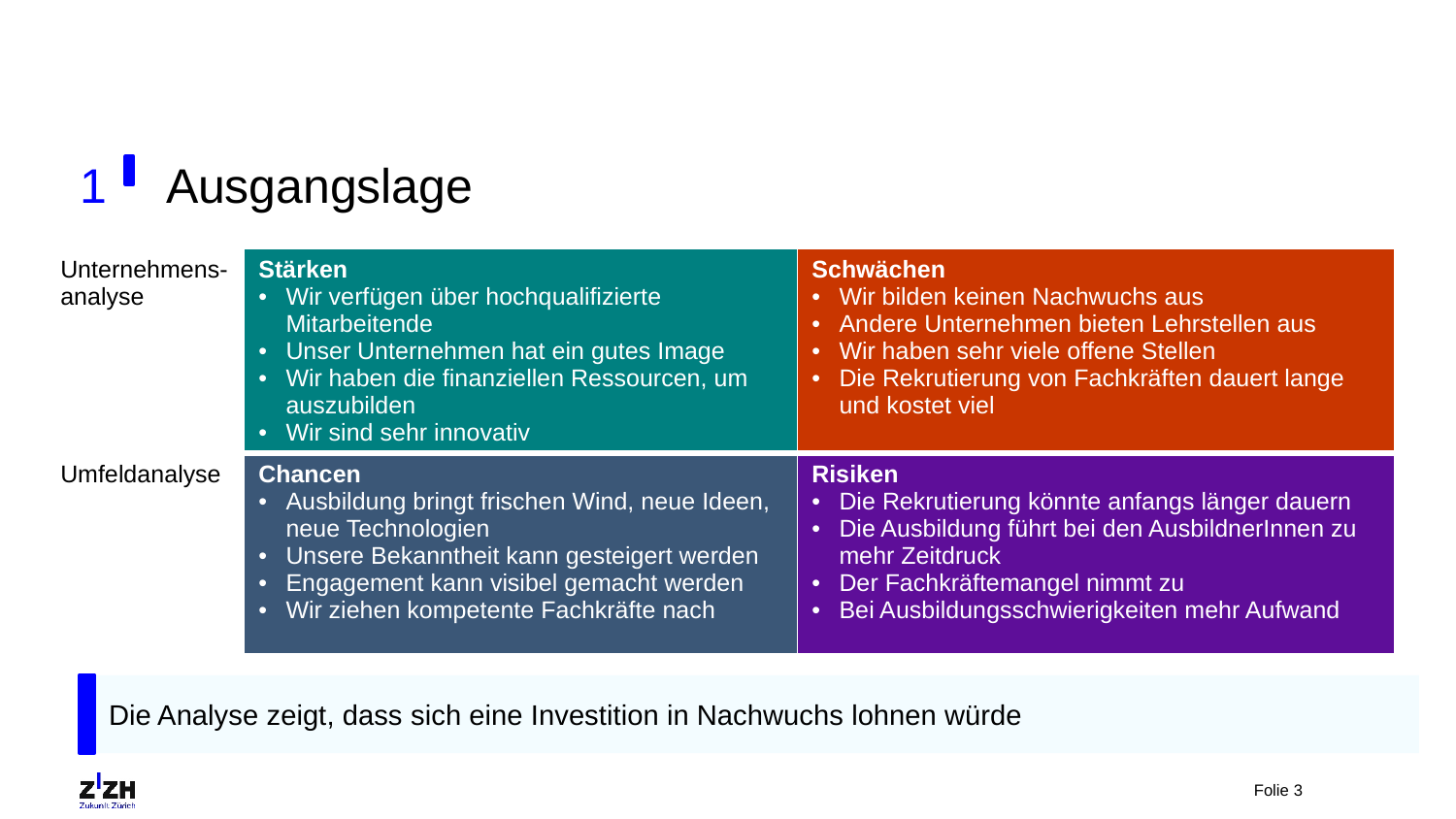

# 1 	Ausgangslage

| Unternehmens-analyse | Stärken Wir verfügen über hochqualifizierte Mitarbeitende Unser Unternehmen hat ein gutes Image Wir haben die finanziellen Ressourcen, um auszubilden Wir sind sehr innovativ | Schwächen Wir bilden keinen Nachwuchs aus Andere Unternehmen bieten Lehrstellen aus Wir haben sehr viele offene Stellen Die Rekrutierung von Fachkräften dauert lange und kostet viel |
| --- | --- | --- |
| Umfeldanalyse | Chancen Ausbildung bringt frischen Wind, neue Ideen, neue Technologien Unsere Bekanntheit kann gesteigert werden Engagement kann visibel gemacht werden Wir ziehen kompetente Fachkräfte nach | Risiken Die Rekrutierung könnte anfangs länger dauern Die Ausbildung führt bei den AusbildnerInnen zu mehr Zeitdruck Der Fachkräftemangel nimmt zu Bei Ausbildungsschwierigkeiten mehr Aufwand |

Die Analyse zeigt, dass sich eine Investition in Nachwuchs lohnen würde